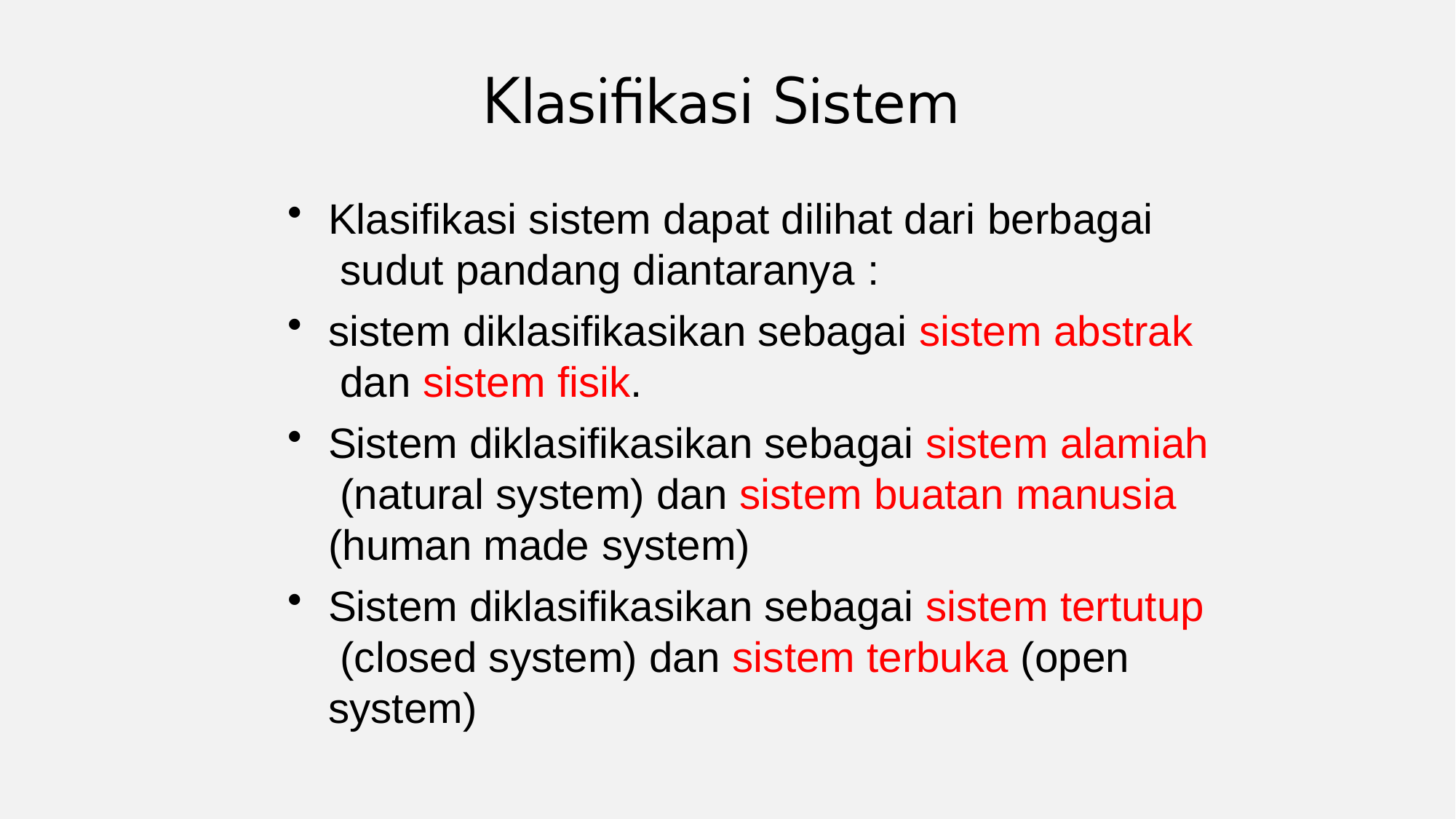

Klasifikasi Sistem
Klasifikasi sistem dapat dilihat dari berbagai  sudut pandang diantaranya :
sistem diklasifikasikan sebagai sistem abstrak  dan sistem fisik.
Sistem diklasifikasikan sebagai sistem alamiah  (natural system) dan sistem buatan manusia  (human made system)
Sistem diklasifikasikan sebagai sistem tertutup  (closed system) dan sistem terbuka (open  system)